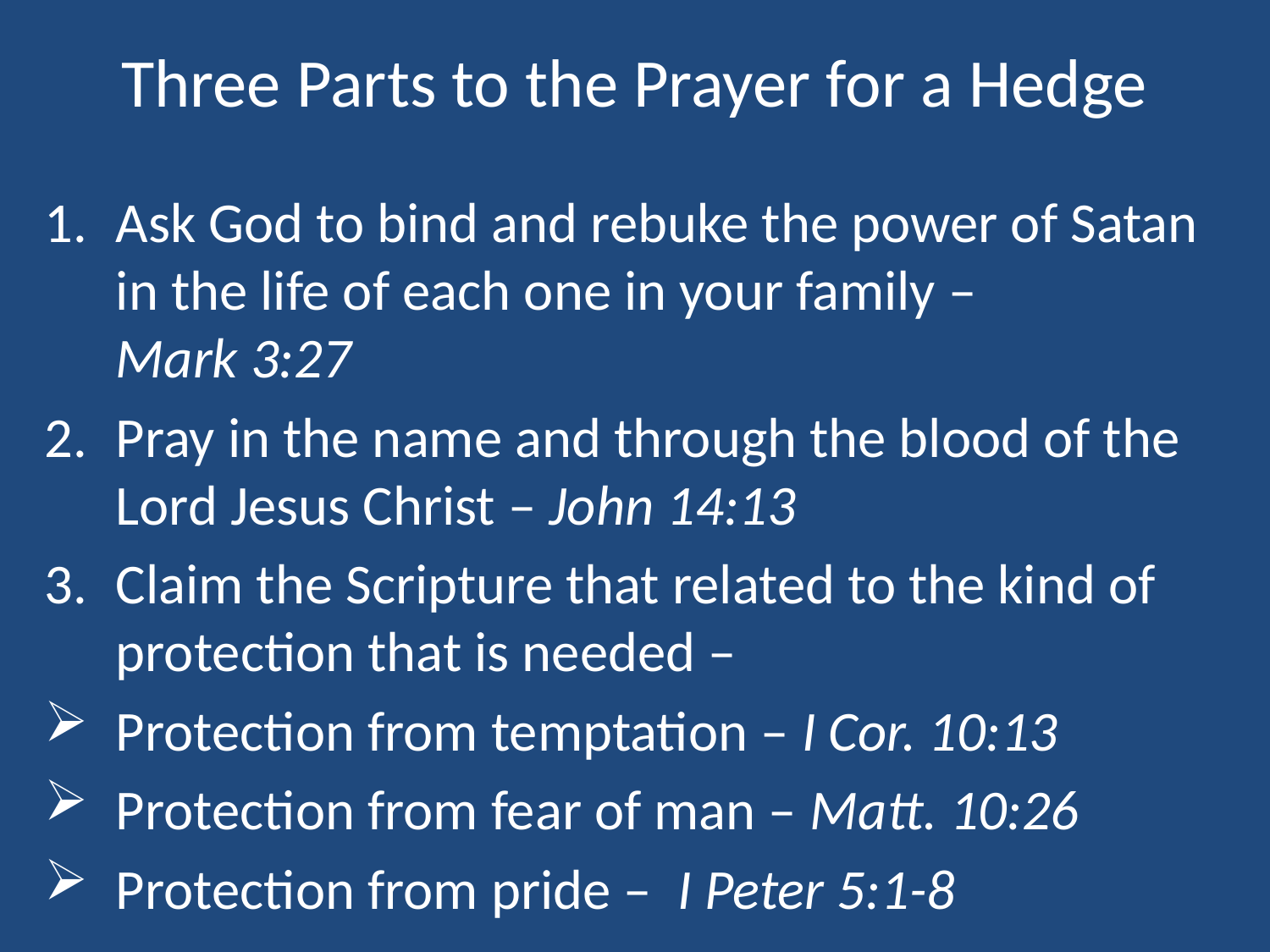

# Three Parts to the Prayer for a Hedge
Ask God to bind and rebuke the power of Satan in the life of each one in your family –           Mark 3:27
Pray in the name and through the blood of the Lord Jesus Christ – John 14:13
Claim the Scripture that related to the kind of protection that is needed –
Protection from temptation – I Cor. 10:13
Protection from fear of man – Matt. 10:26
Protection from pride –  I Peter 5:1-8